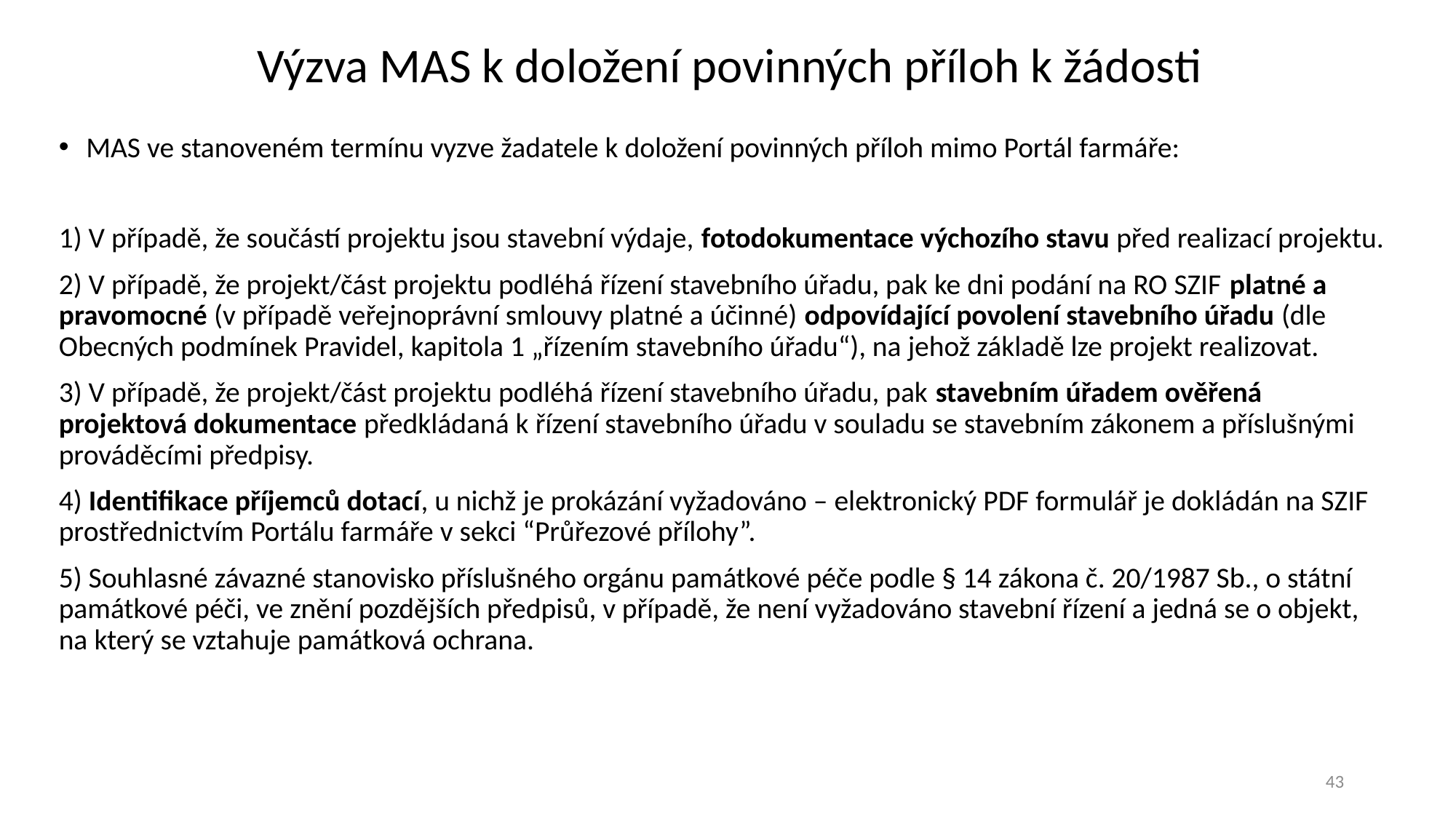

# Výzva MAS k doložení povinných příloh k žádosti

MAS ve stanoveném termínu vyzve žadatele k doložení povinných příloh mimo Portál farmáře:

1) V případě, že součástí projektu jsou stavební výdaje, fotodokumentace výchozího stavu před realizací projektu.
2) V případě, že projekt/část projektu podléhá řízení stavebního úřadu, pak ke dni podání na RO SZIF platné a pravomocné (v případě veřejnoprávní smlouvy platné a účinné) odpovídající povolení stavebního úřadu (dle Obecných podmínek Pravidel, kapitola 1 „řízením stavebního úřadu“), na jehož základě lze projekt realizovat.
3) V případě, že projekt/část projektu podléhá řízení stavebního úřadu, pak stavebním úřadem ověřená projektová dokumentace předkládaná k řízení stavebního úřadu v souladu se stavebním zákonem a příslušnými prováděcími předpisy.
4) Identifikace příjemců dotací, u nichž je prokázání vyžadováno – elektronický PDF formulář je dokládán na SZIF prostřednictvím Portálu farmáře v sekci “Průřezové přílohy”.
5) Souhlasné závazné stanovisko příslušného orgánu památkové péče podle § 14 zákona č. 20/1987 Sb., o státní památkové péči, ve znění pozdějších předpisů, v případě, že není vyžadováno stavební řízení a jedná se o objekt, na který se vztahuje památková ochrana.

43